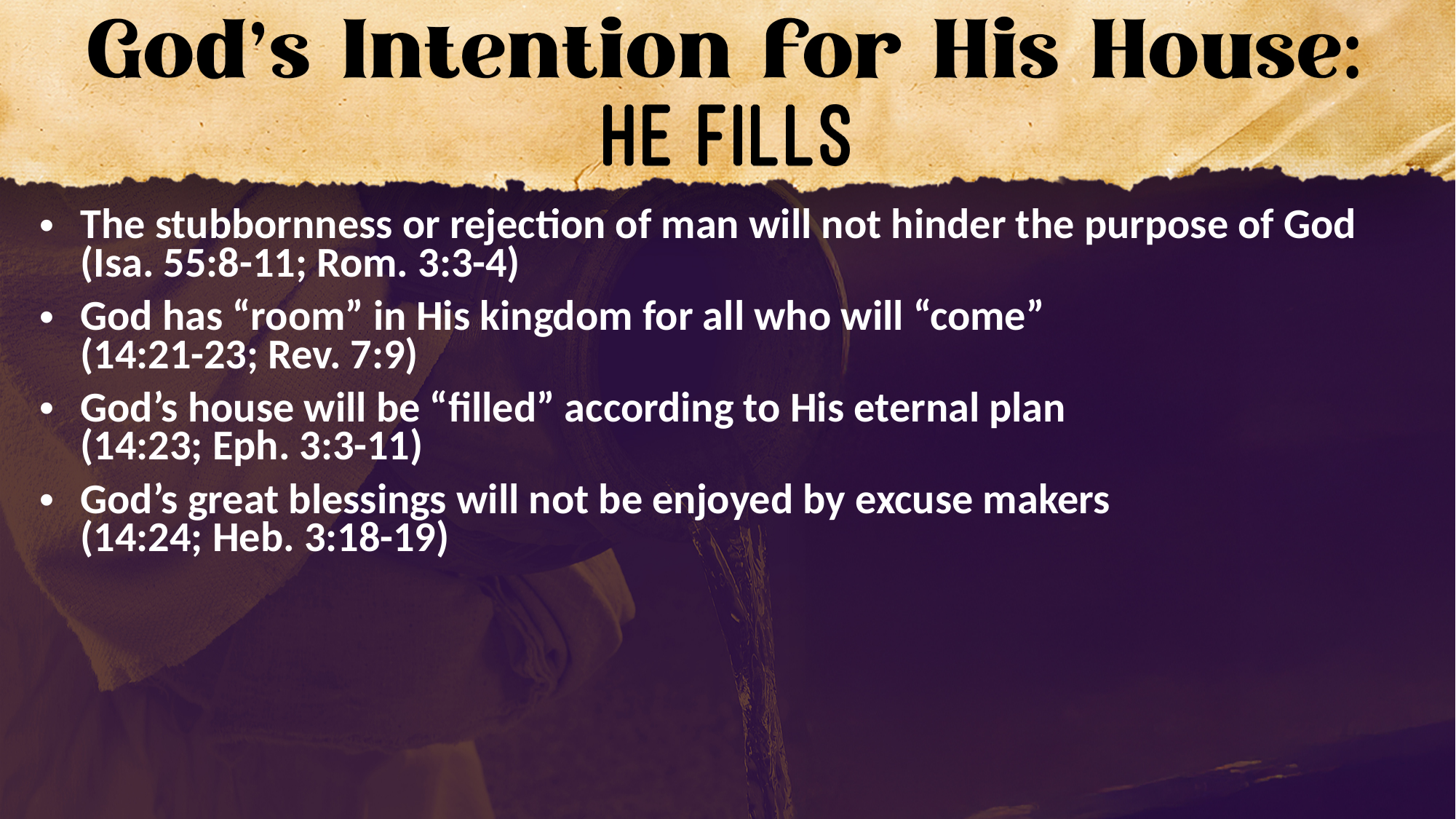

The stubbornness or rejection of man will not hinder the purpose of God (Isa. 55:8-11; Rom. 3:3-4)
God has “room” in His kingdom for all who will “come”
(14:21-23; Rev. 7:9)
God’s house will be “filled” according to His eternal plan
(14:23; Eph. 3:3-11)
God’s great blessings will not be enjoyed by excuse makers
(14:24; Heb. 3:18-19)